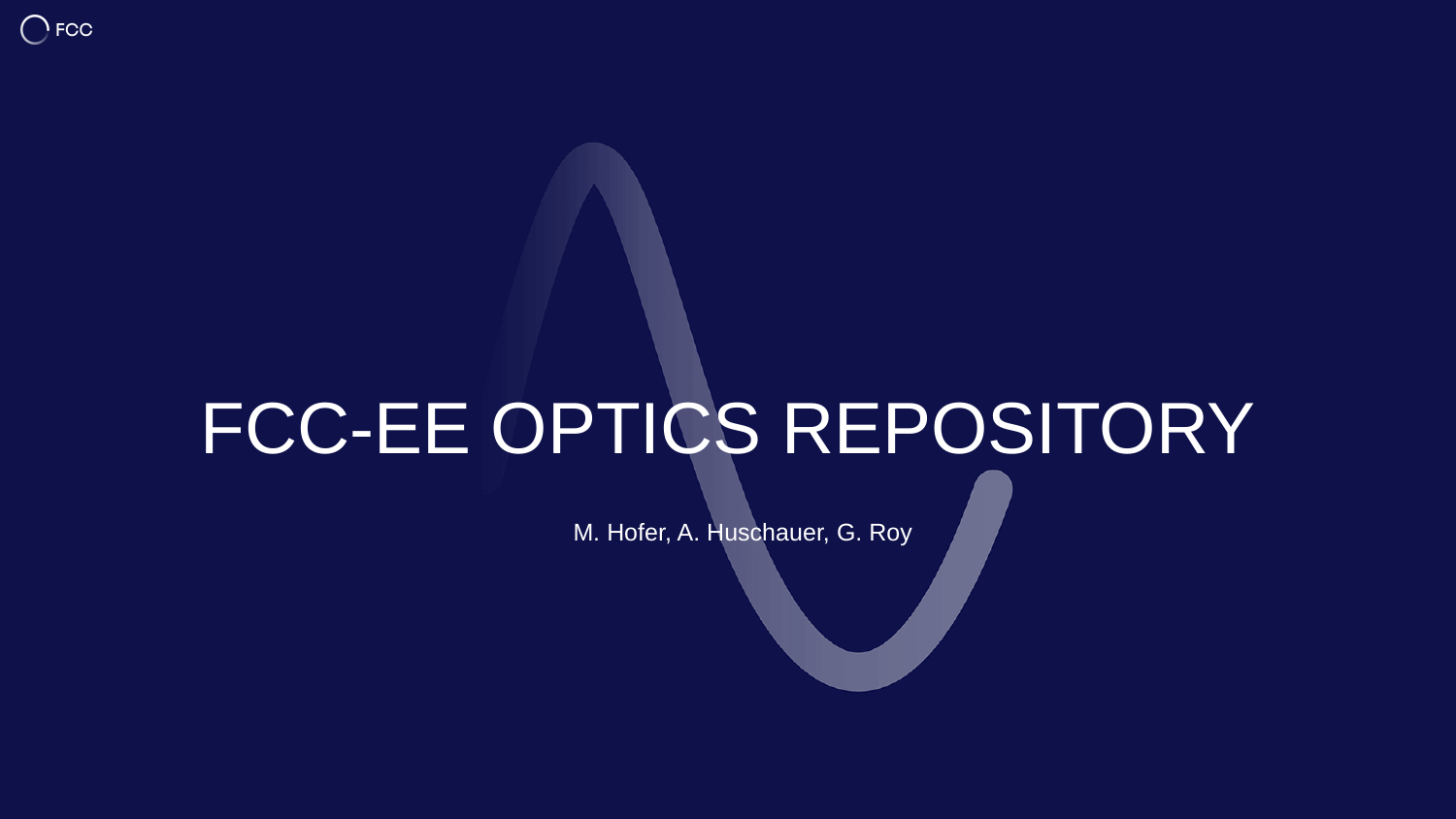

# FCC-ee optics repository
M. Hofer, A. Huschauer, G. Roy